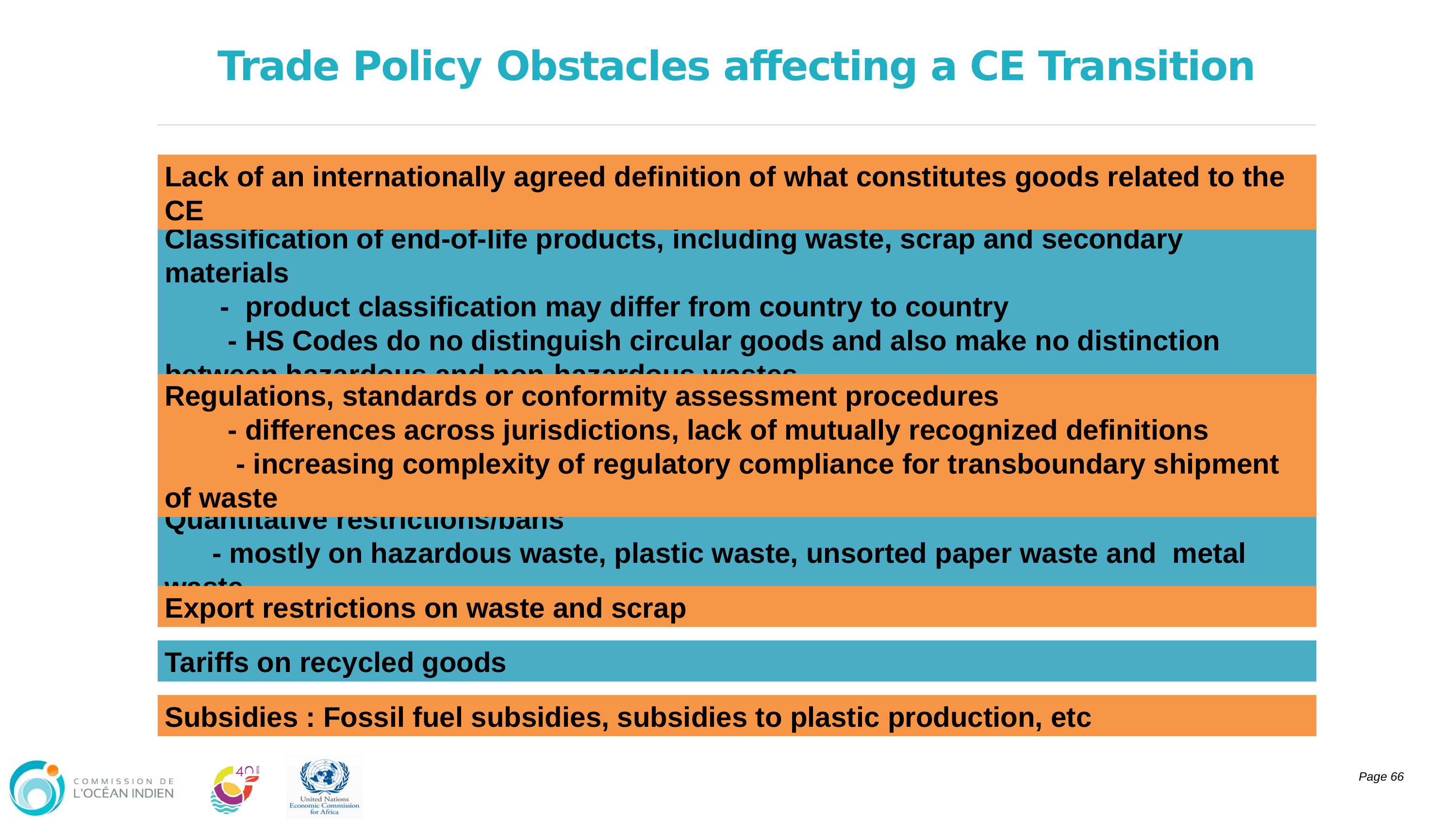

# Trade Policy Obstacles affecting a CE Transition

Lack of an internationally agreed definition of what constitutes goods related to the CE
Classification of end-of-life products, including waste, scrap and secondary materials
       -  product classification may differ from country to country
        - HS Codes do no distinguish circular goods and also make no distinction between hazardous and non-hazardous wastes
Regulations, standards or conformity assessment procedures
        - differences across jurisdictions, lack of mutually recognized definitions
         - increasing complexity of regulatory compliance for transboundary shipment of waste
Quantitative restrictions/bans
      - mostly on hazardous waste, plastic waste, unsorted paper waste and  metal waste
Export restrictions on waste and scrap
Tariffs on recycled goods
Subsidies : Fossil fuel subsidies, subsidies to plastic production, etc

Page 66